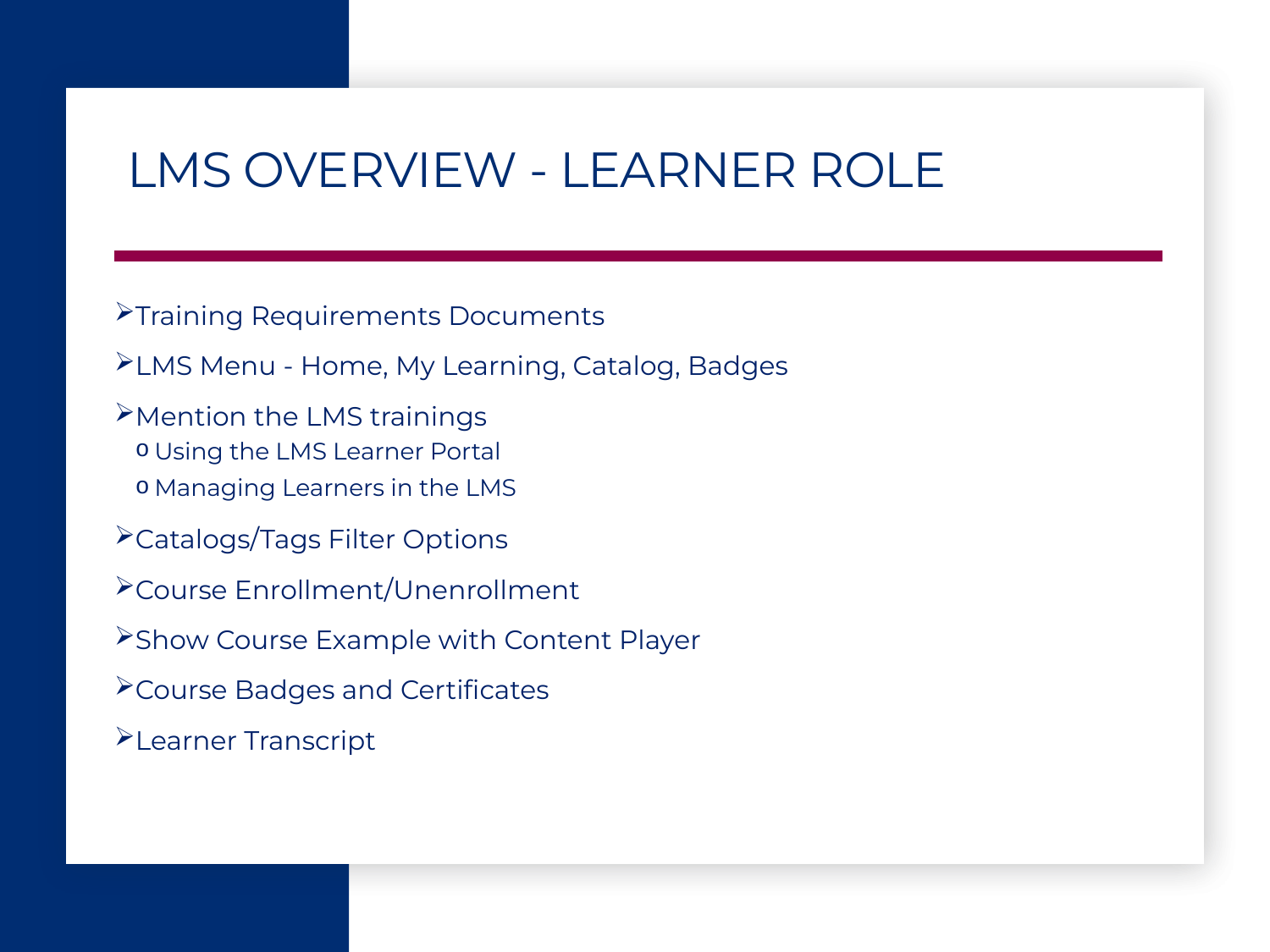

# LMS Overview - Learner Role
Training Requirements Documents
LMS Menu - Home, My Learning, Catalog, Badges
Mention the LMS trainings
Using the LMS Learner Portal
Managing Learners in the LMS
Catalogs/Tags Filter Options
Course Enrollment/Unenrollment
Show Course Example with Content Player
Course Badges and Certificates
Learner Transcript